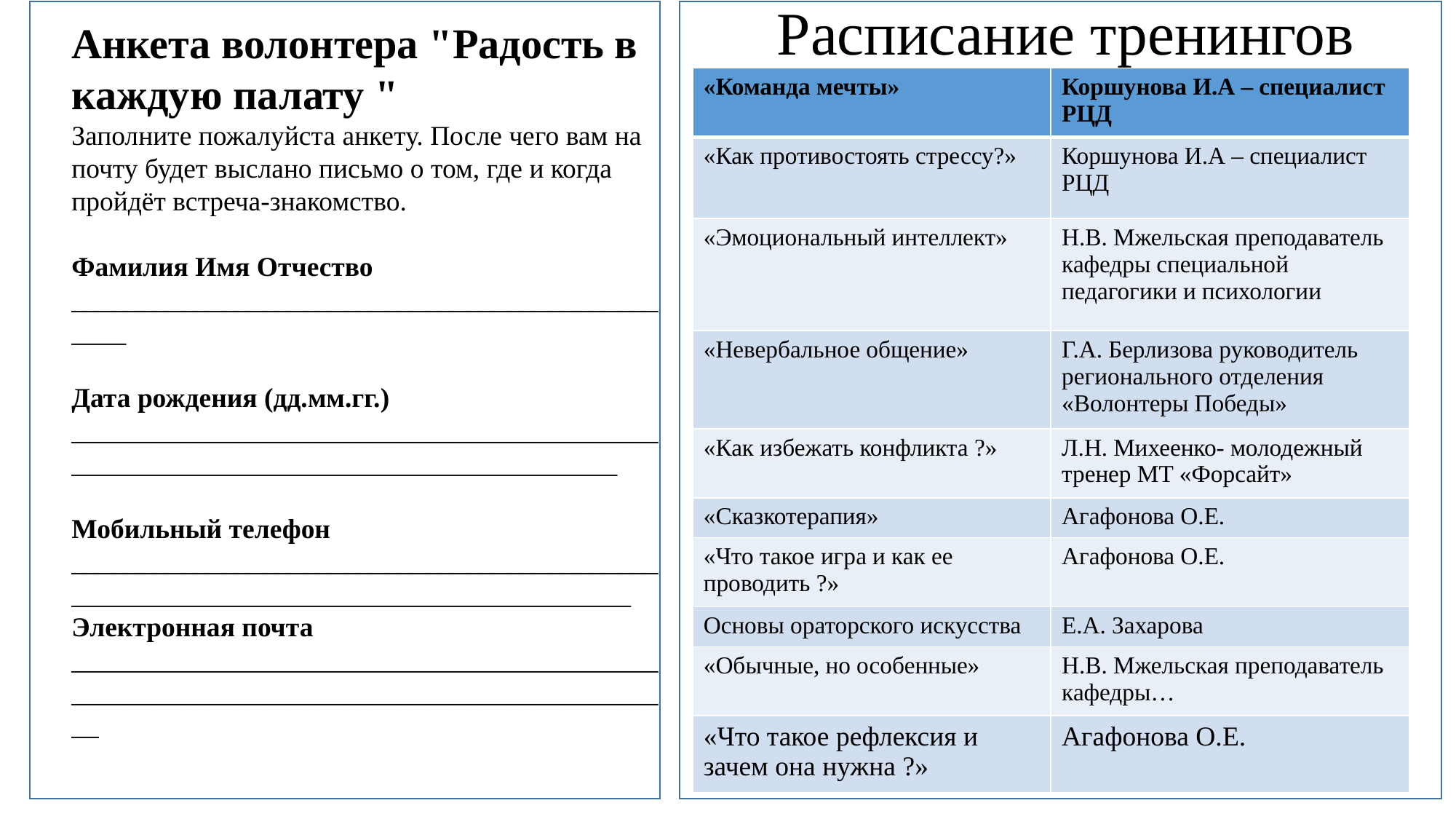

Расписание тренингов

Анкета волонтера "Радость в каждую палату "
Заполните пожалуйста анкету. После чего вам на почту будет выслано письмо о том, где и когда пройдёт встреча-знакомство.

Фамилия Имя Отчество
_______________________________________________

Дата рождения (дд.мм.гг.)
___________________________________________________________________________________

Мобильный телефон
____________________________________________________________________________________
Электронная почта
________________________________________________________________________________________
| «Команда мечты» | Коршунова И.А – специалист РЦД |
| --- | --- |
| «Как противостоять стрессу?» | Коршунова И.А – специалист РЦД |
| «Эмоциональный интеллект» | Н.В. Мжельская преподаватель кафедры специальной педагогики и психологии |
| «Невербальное общение» | Г.А. Берлизова руководитель регионального отделения «Волонтеры Победы» |
| «Как избежать конфликта ?» | Л.Н. Михеенко- молодежный тренер МТ «Форсайт» |
| «Сказкотерапия» | Агафонова О.Е. |
| «Что такое игра и как ее проводить ?» | Агафонова О.Е. |
| Основы ораторского искусства | Е.А. Захарова |
| «Обычные, но особенные» | Н.В. Мжельская преподаватель кафедры… |
| «Что такое рефлексия и зачем она нужна ?» | Агафонова О.Е. |